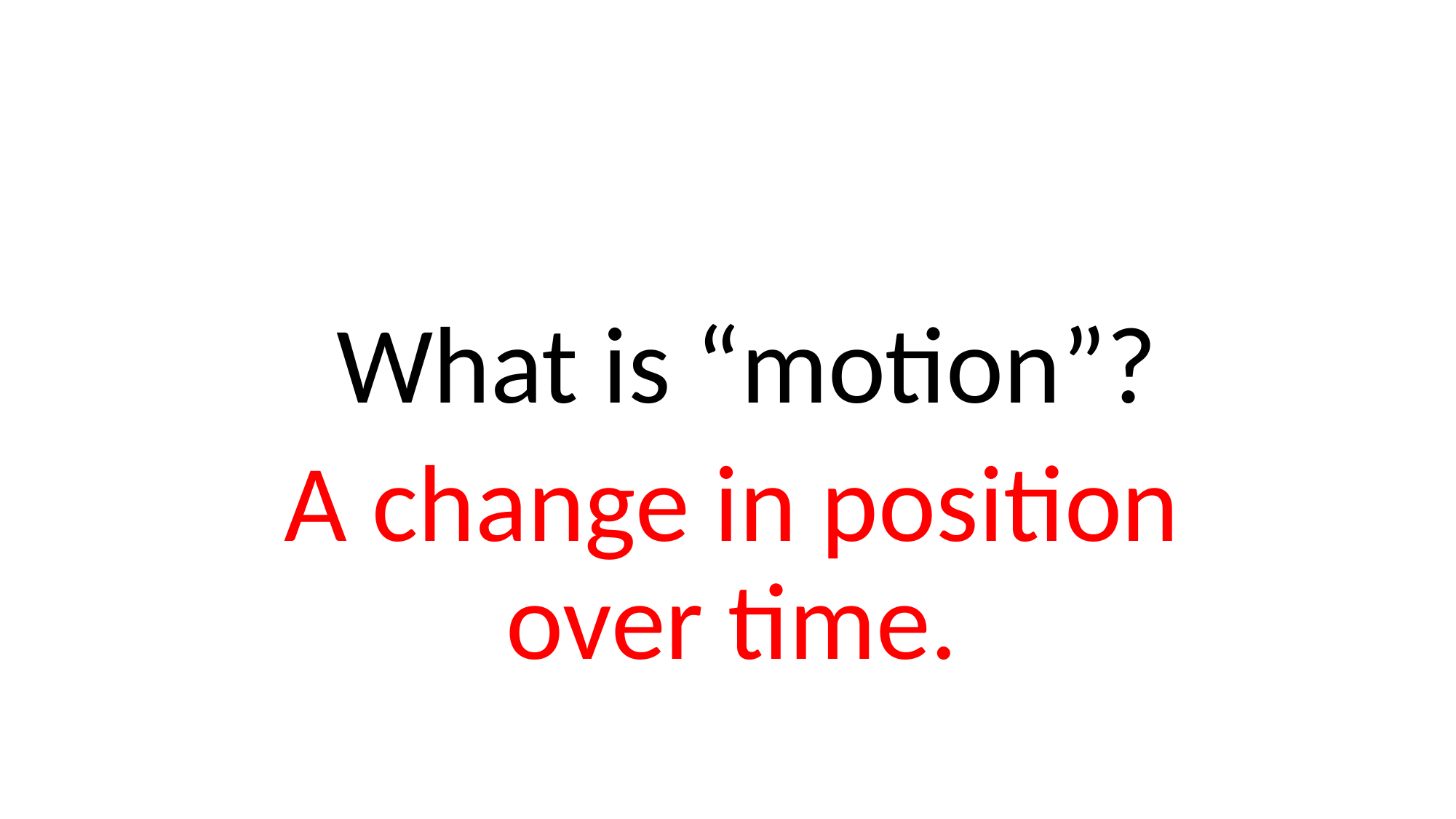

#
 What is “motion”?
A change in position over time.